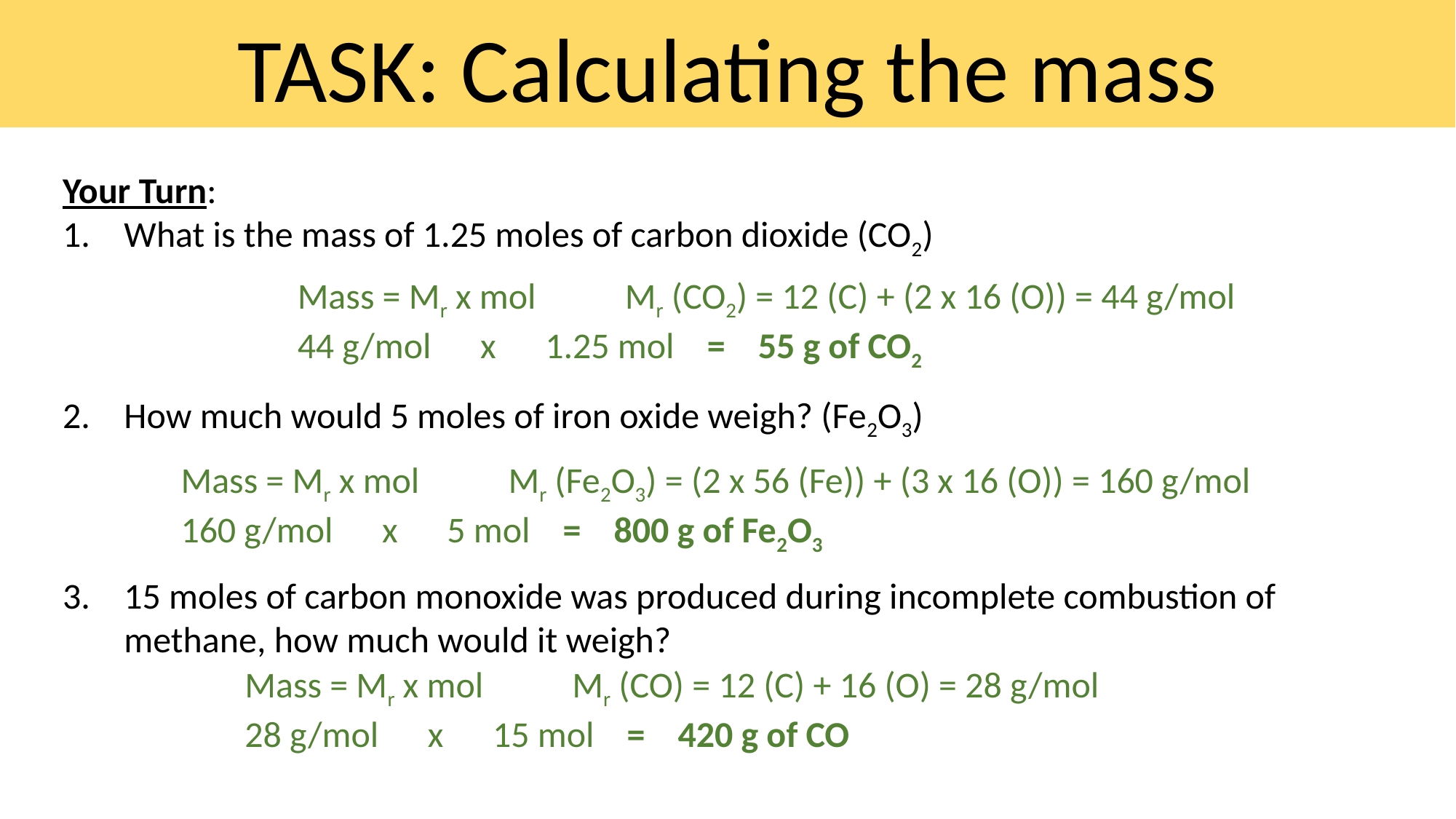

# TASK: Calculating the mass
Your Turn:
What is the mass of 1.25 moles of carbon dioxide (CO2)

How much would 5 moles of iron oxide weigh? (Fe2O3)

15 moles of carbon monoxide was produced during incomplete combustion of methane, how much would it weigh?

Mass = Mr x mol	Mr (CO2) = 12 (C) + (2 x 16 (O)) = 44 g/mol
44 g/mol      x      1.25 mol    =    55 g of CO2
Mass = Mr x mol	Mr (Fe2O3) = (2 x 56 (Fe)) + (3 x 16 (O)) = 160 g/mol
160 g/mol      x      5 mol    =    800 g of Fe2O3
Mass = Mr x mol	Mr (CO) = 12 (C) + 16 (O) = 28 g/mol
28 g/mol      x      15 mol    =    420 g of CO